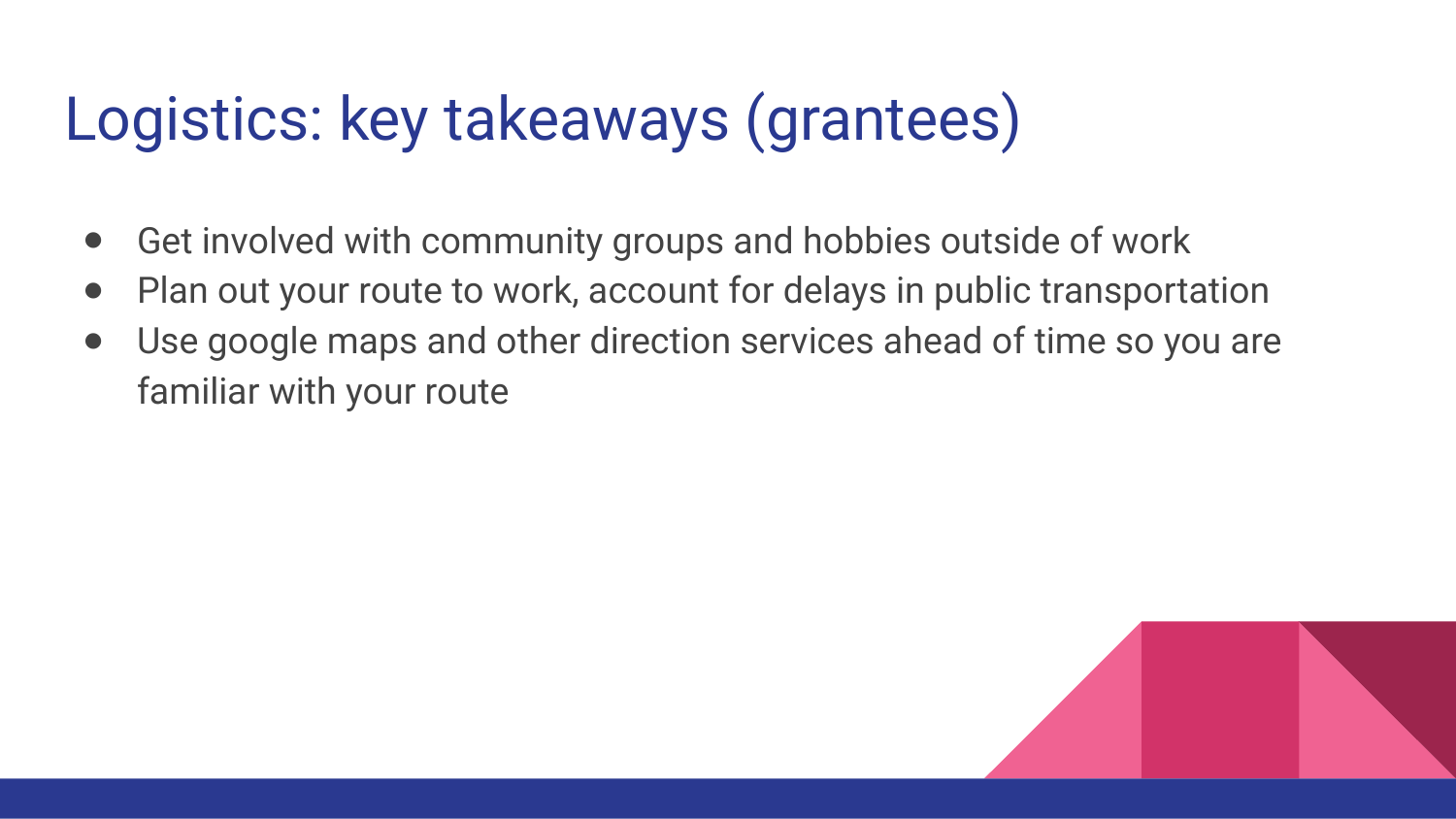

# Logistics: key takeaways (grantees)
Get involved with community groups and hobbies outside of work
Plan out your route to work, account for delays in public transportation
Use google maps and other direction services ahead of time so you are familiar with your route